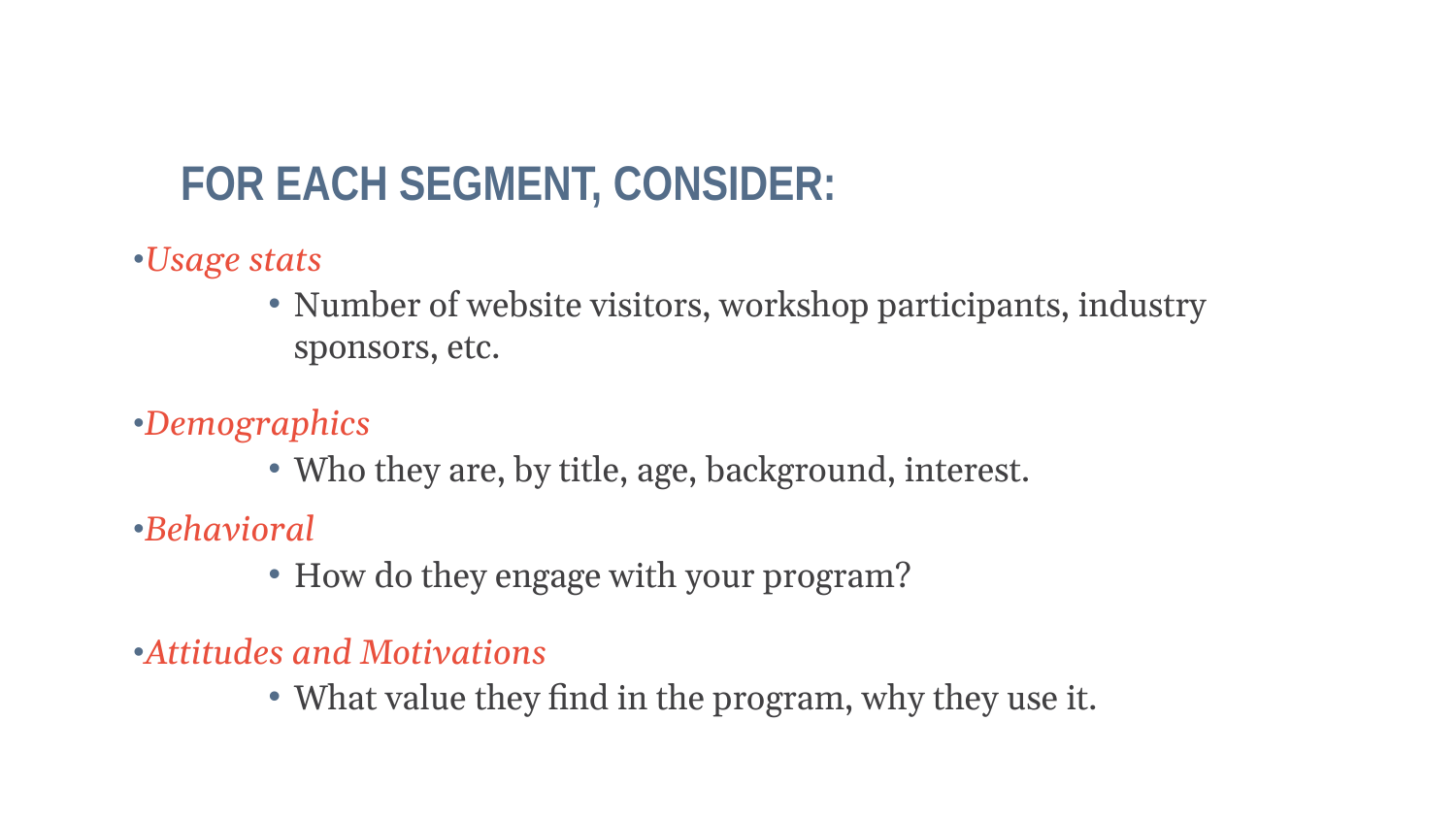

#
For each segment, Consider:

Usage stats
Number of website visitors, workshop participants, industry sponsors, etc.

Demographics
Who they are, by title, age, background, interest.

Behavioral
How do they engage with your program?

Attitudes and Motivations
What value they find in the program, why they use it.